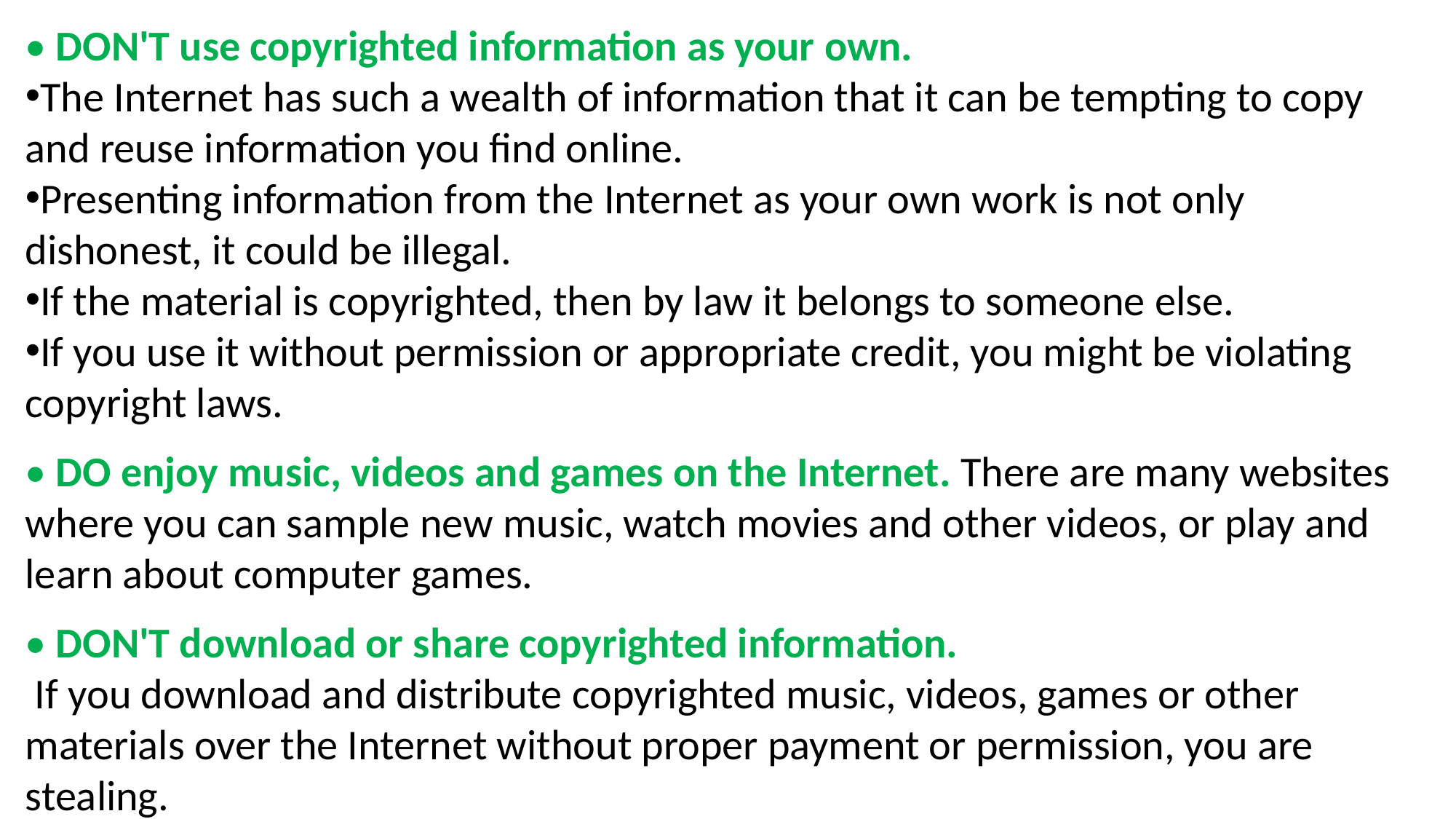

• DON'T use copyrighted information as your own.
The Internet has such a wealth of information that it can be tempting to copy and reuse information you find online.
Presenting information from the Internet as your own work is not only dishonest, it could be illegal.
If the material is copyrighted, then by law it belongs to someone else.
If you use it without permission or appropriate credit, you might be violating copyright laws.

• DO enjoy music, videos and games on the Internet. There are many websites where you can sample new music, watch movies and other videos, or play and learn about computer games.

• DON'T download or share copyrighted information.
 If you download and distribute copyrighted music, videos, games or other materials over the Internet without proper payment or permission, you are stealing.